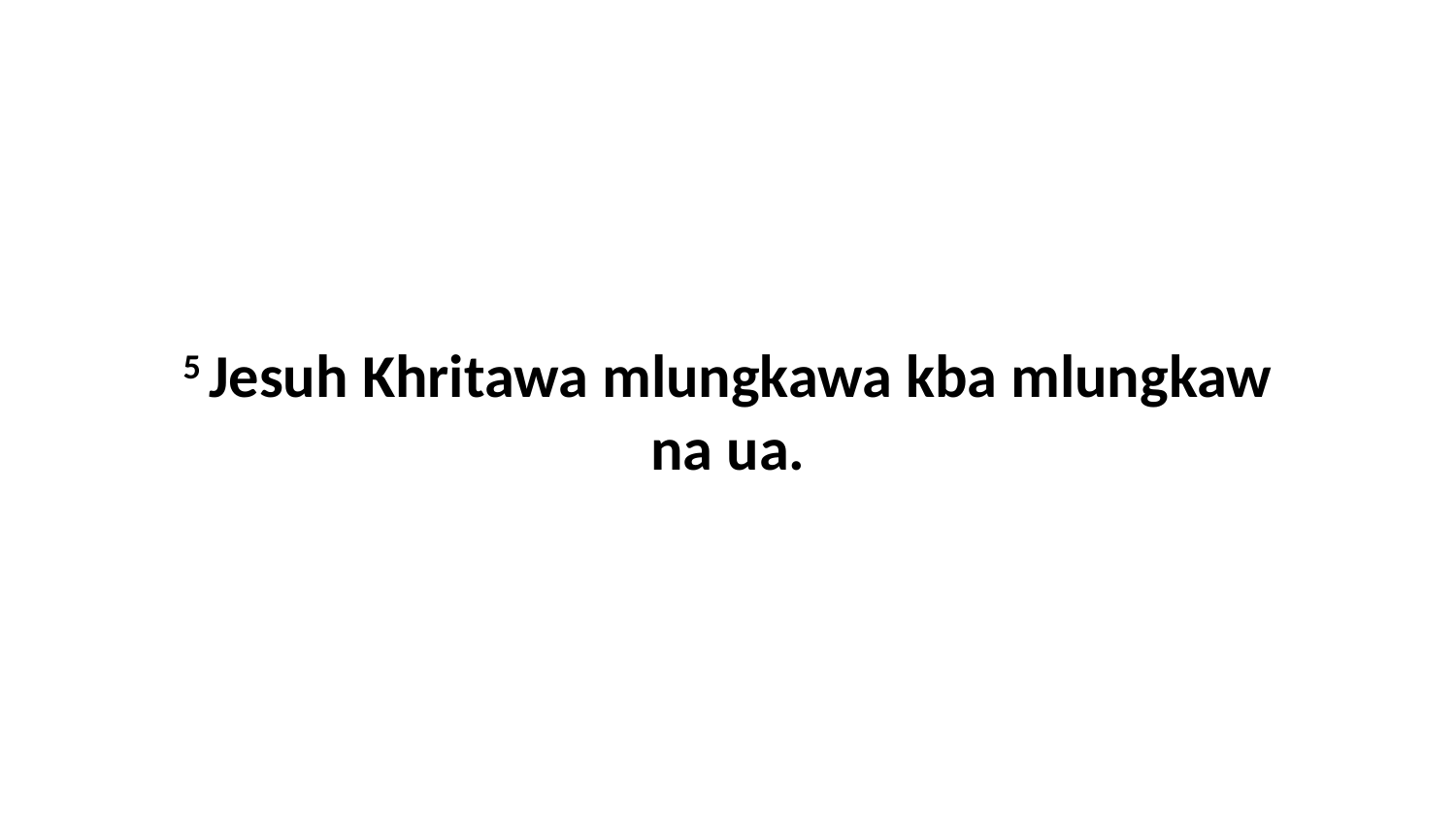

5 Jesuh Khritawa mlungkawa kba mlungkaw na ua.